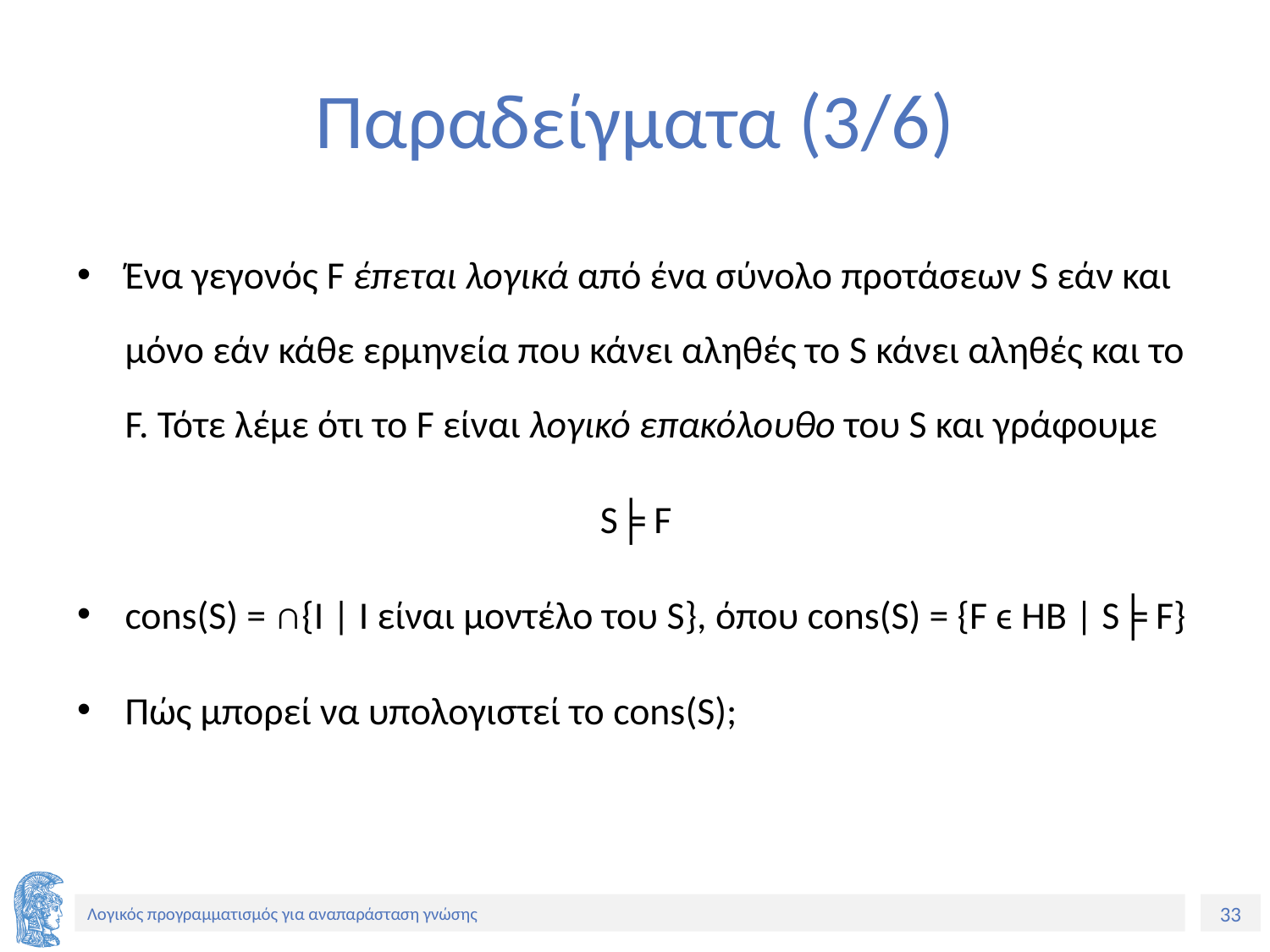

# Παραδείγματα (3/6)
Ένα γεγονός F έπεται λογικά από ένα σύνολο προτάσεων S εάν και μόνο εάν κάθε ερμηνεία που κάνει αληθές το S κάνει αληθές και το F. Τότε λέμε ότι το F είναι λογικό επακόλουθο του S και γράφουμε
S╞ F
cons(S) = ∩{I | I είναι μοντέλο του S}, όπου cons(S) = {F ϵ HB | S╞ F}
Πώς μπορεί να υπολογιστεί το cons(S);